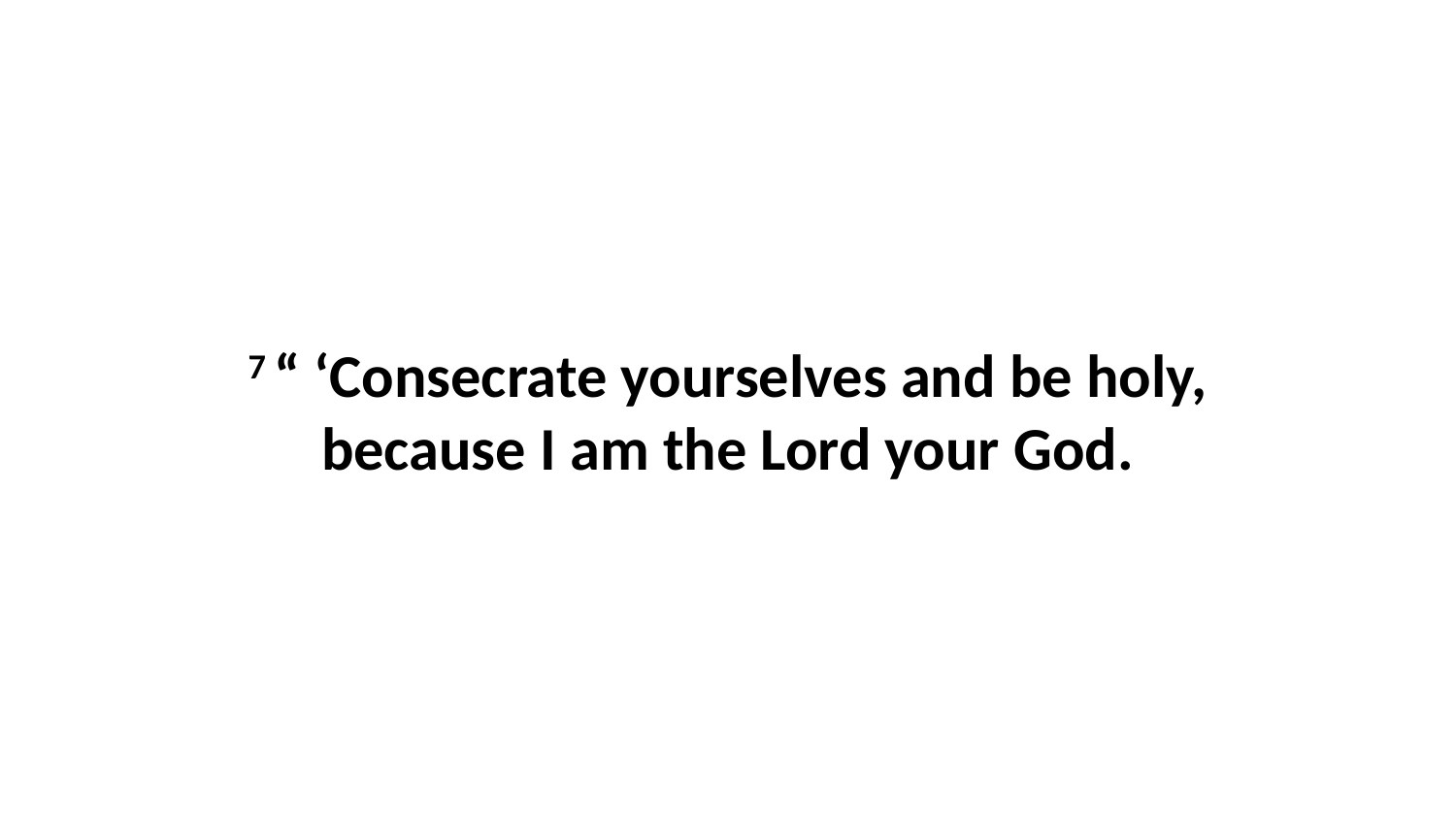

7 “ ‘Consecrate yourselves and be holy, because I am the Lord your God.